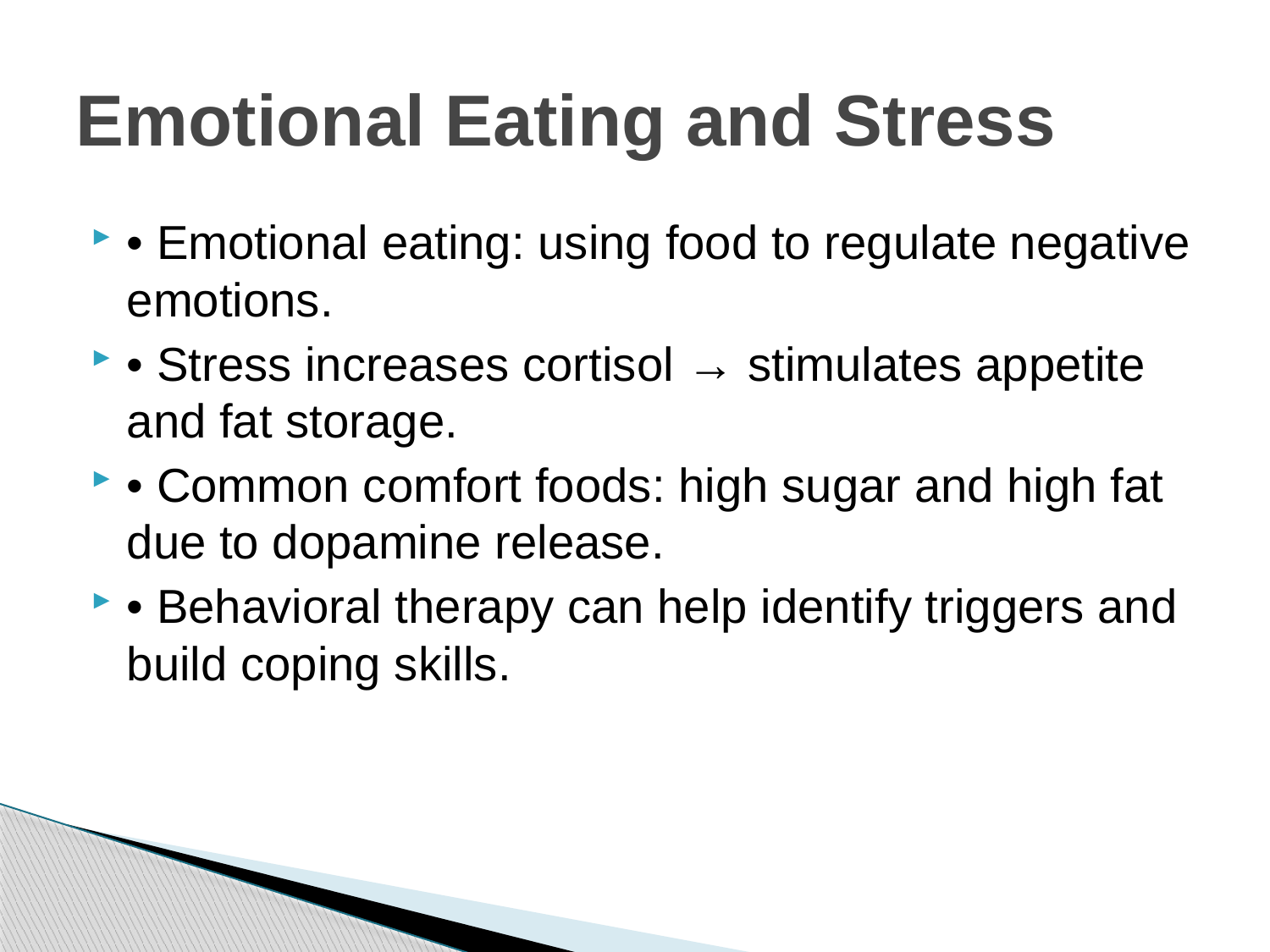

# Emotional Eating and Stress
• Emotional eating: using food to regulate negative emotions.
• Stress increases cortisol → stimulates appetite and fat storage.
• Common comfort foods: high sugar and high fat due to dopamine release.
• Behavioral therapy can help identify triggers and build coping skills.